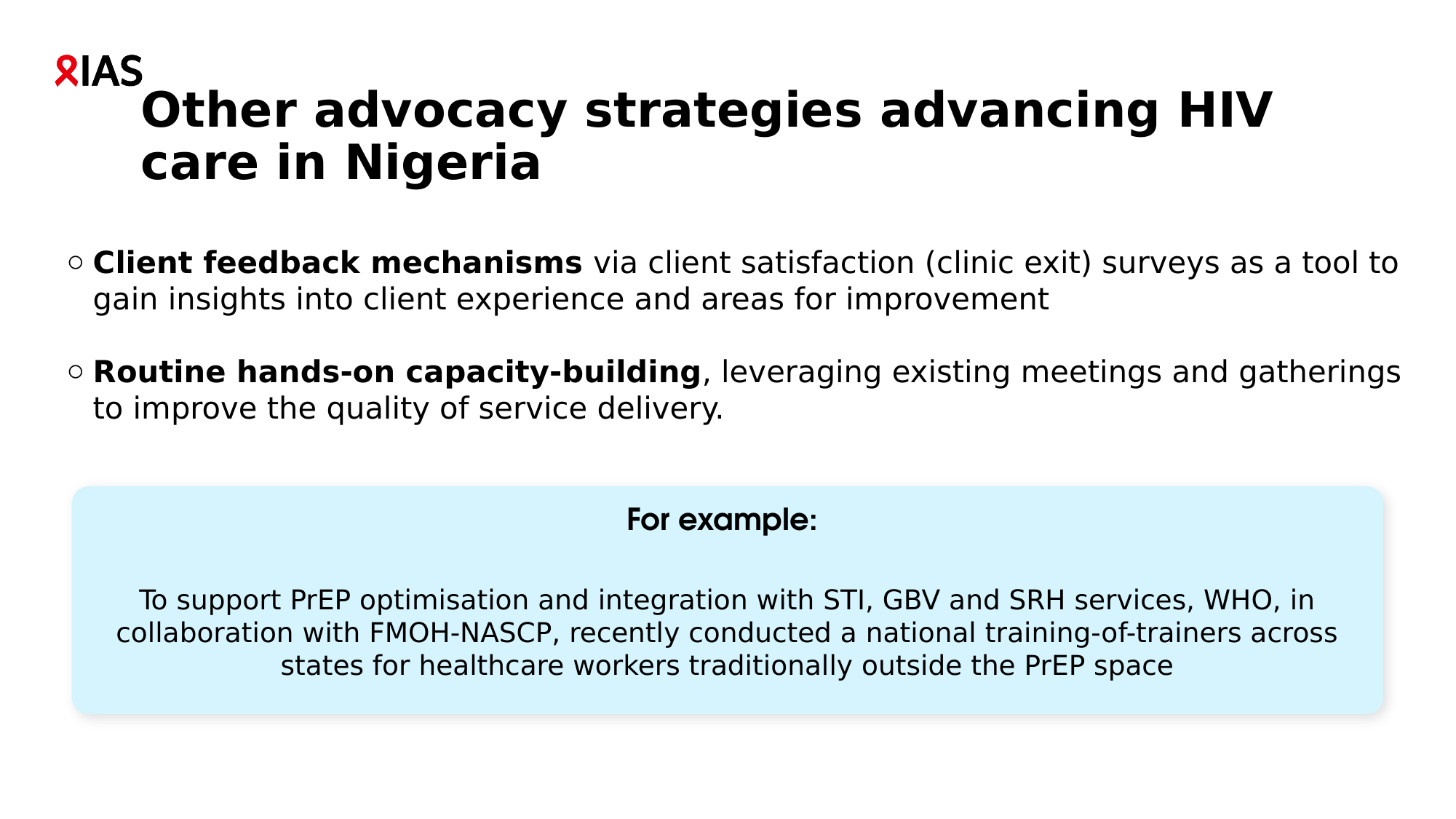

# Other advocacy strategies advancing HIV care in Nigeria

Client feedback mechanisms via client satisfaction (clinic exit) surveys as a tool to gain insights into client experience and areas for improvement

Routine hands-on capacity-building, leveraging existing meetings and gatherings to improve the quality of service delivery.

For example:
To support PrEP optimisation and integration with STI, GBV and SRH services, WHO, in collaboration with FMOH-NASCP, recently conducted a national training-of-trainers across states for healthcare workers traditionally outside the PrEP space